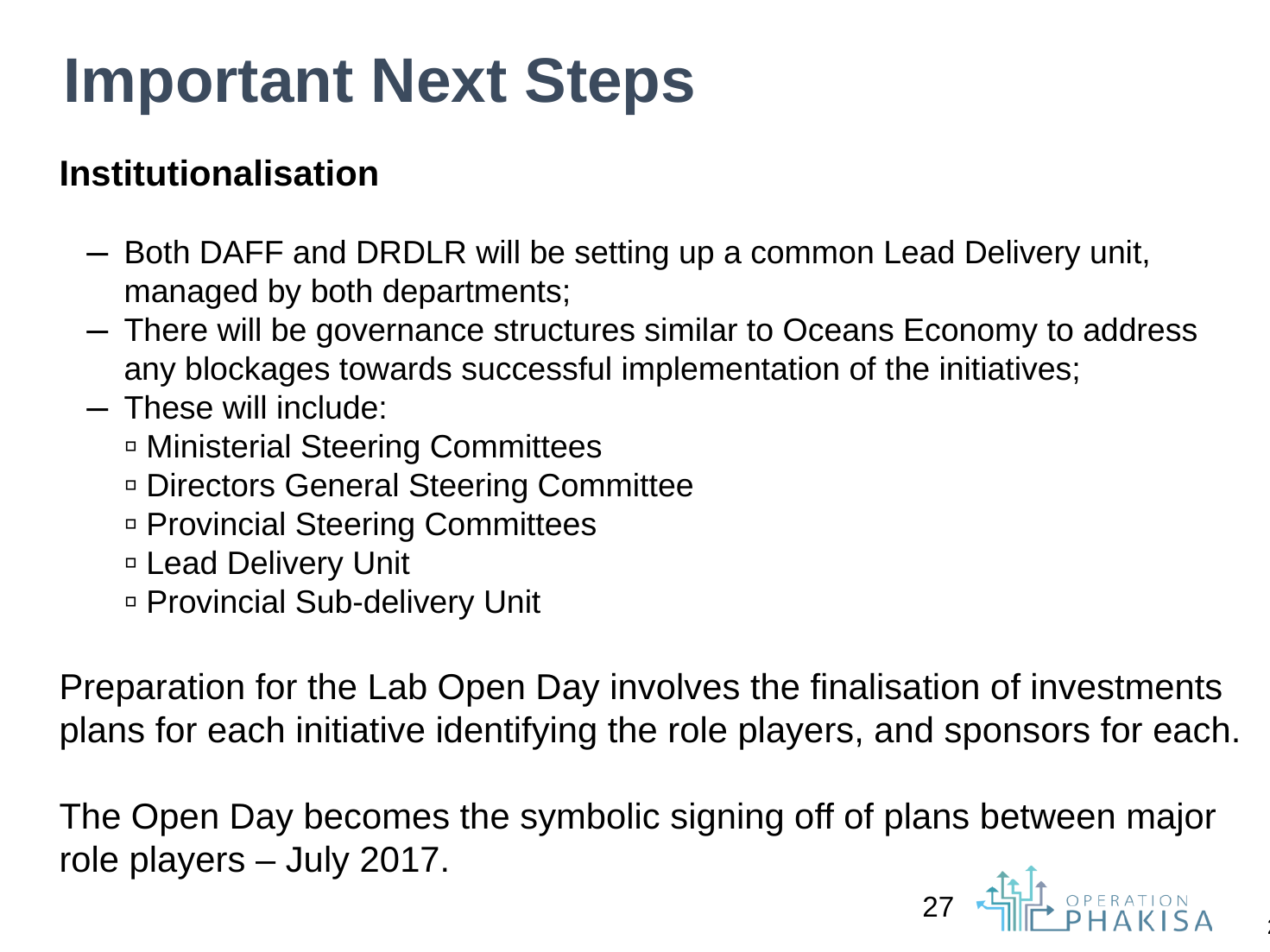

# Important Next Steps
Institutionalisation

Both DAFF and DRDLR will be setting up a common Lead Delivery unit, managed by both departments;
There will be governance structures similar to Oceans Economy to address any blockages towards successful implementation of the initiatives;
These will include:
Ministerial Steering Committees
Directors General Steering Committee
Provincial Steering Committees
Lead Delivery Unit
Provincial Sub-delivery Unit

Preparation for the Lab Open Day involves the finalisation of investments plans for each initiative identifying the role players, and sponsors for each.

The Open Day becomes the symbolic signing off of plans between major role players – July 2017.

27